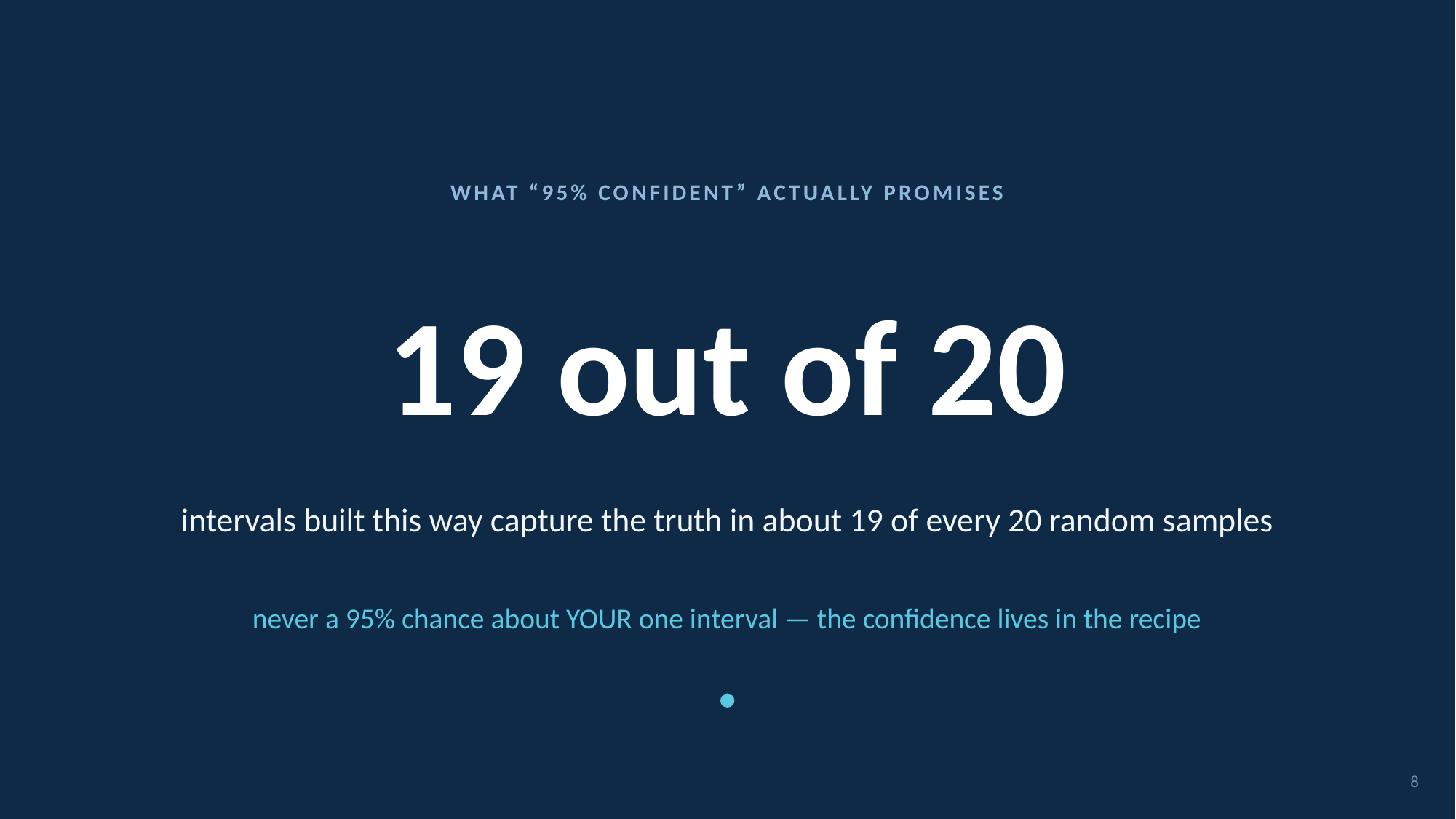

WHAT “95% CONFIDENT” ACTUALLY PROMISES
# 19 out of 20
intervals built this way capture the truth in about 19 of every 20 random samples
never a 95% chance about YOUR one interval — the confidence lives in the recipe

8